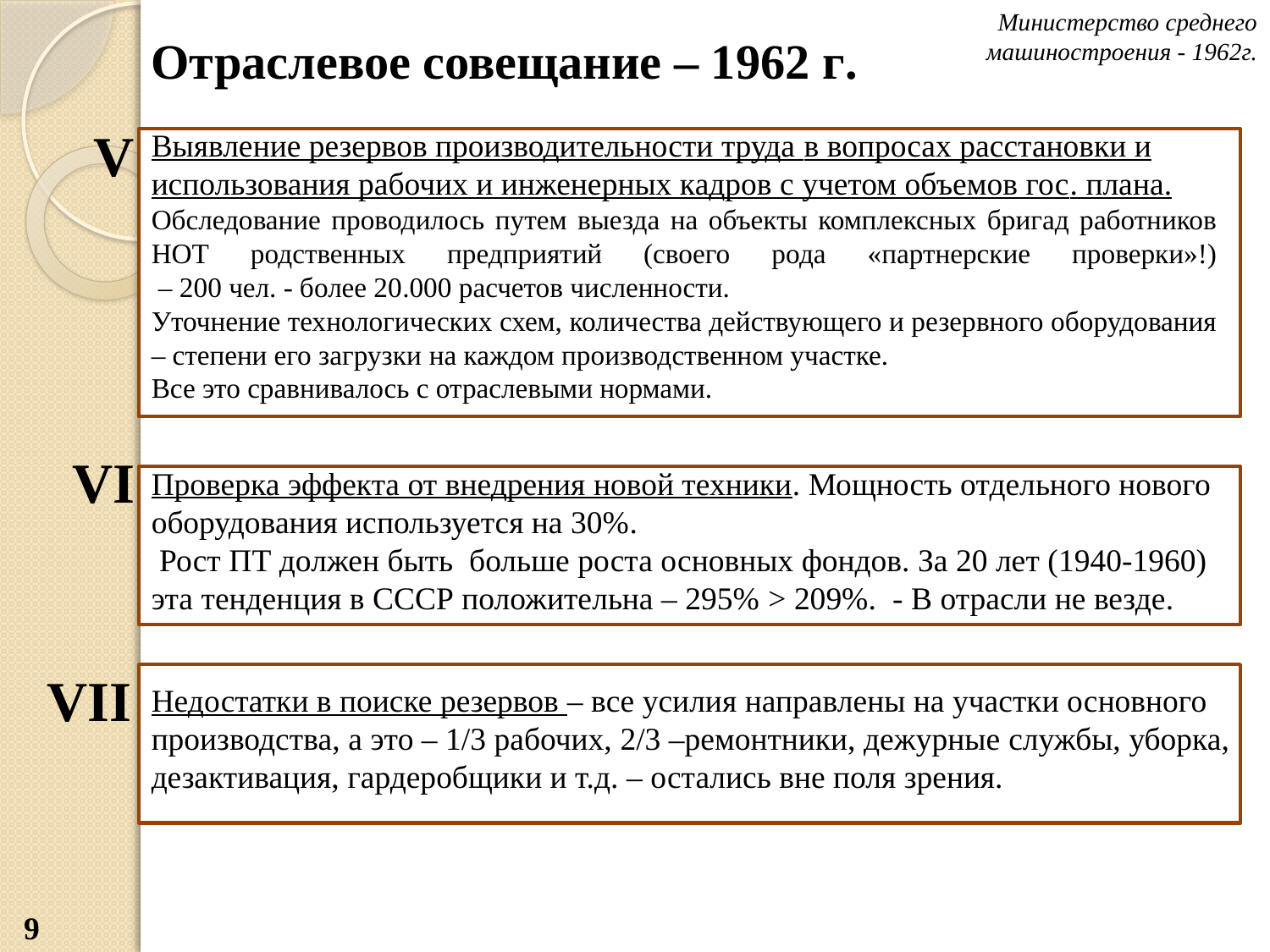

Министерство среднего машиностроения - 1962г.
Отраслевое совещание – 1962 г.
V
Выявление резервов производительности труда в вопросах расстановки и использования рабочих и инженерных кадров с учетом объемов гос. плана.
Обследование проводилось путем выезда на объекты комплексных бригад работников НОТ родственных предприятий (своего рода «партнерские проверки»!)
 – 200 чел. - более 20.000 расчетов численности.
Уточнение технологических схем, количества действующего и резервного оборудования – степени его загрузки на каждом производственном участке.
Все это сравнивалось с отраслевыми нормами.

Проверка эффекта от внедрения новой техники. Мощность отдельного нового оборудования используется на 30%.
 Рост ПТ должен быть  больше роста основных фондов. За 20 лет (1940-1960) эта тенденция в СССР положительна – 295% > 209%.  - В отрасли не везде.

VI

VII

Недостатки в поиске резервов – все усилия направлены на участки основного производства, а это – 1/3 рабочих, 2/3 –ремонтники, дежурные службы, уборка, дезактивация, гардеробщики и т.д. – остались вне поля зрения.
9